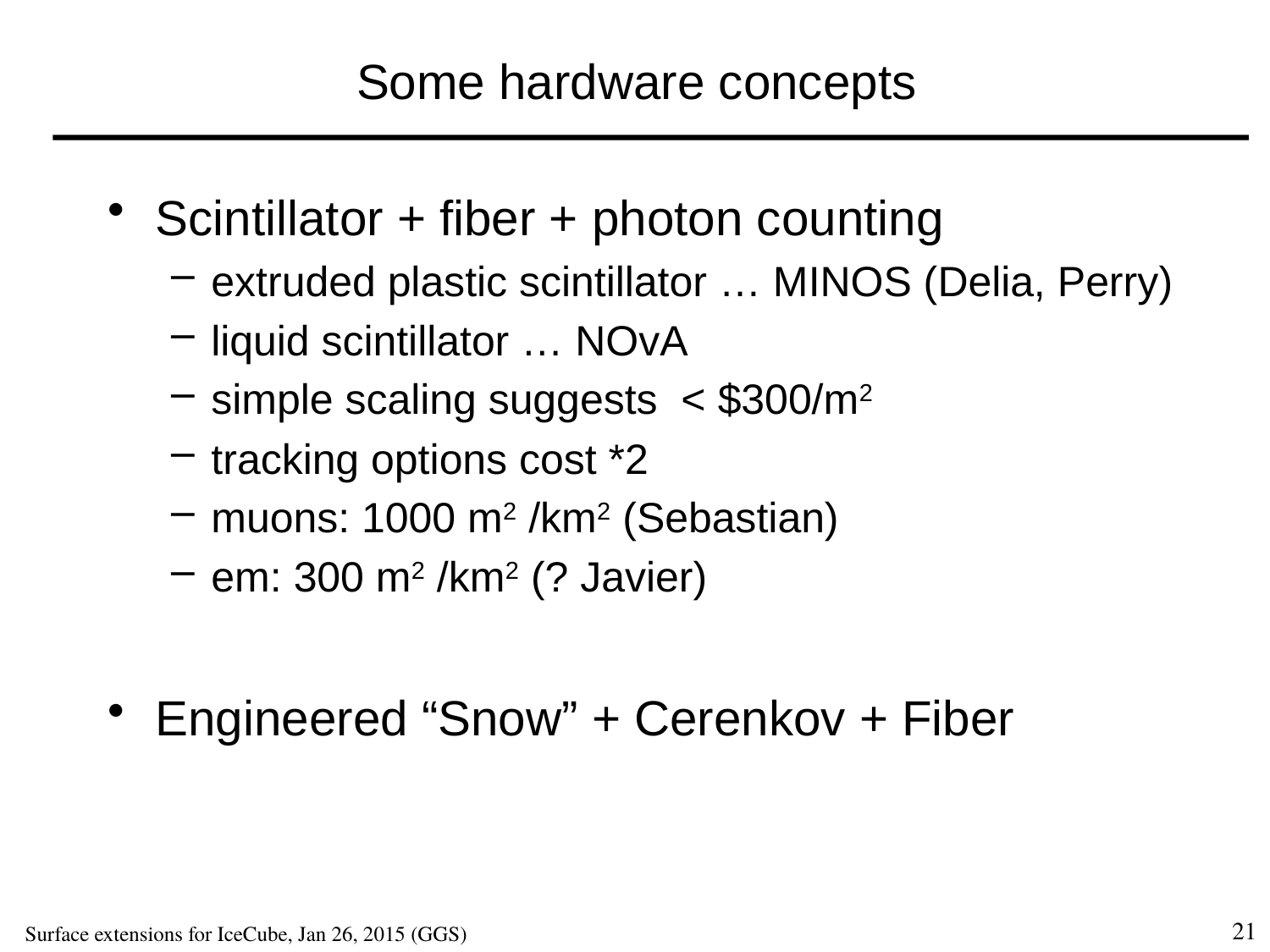

# Some hardware concepts
Scintillator + fiber + photon counting
extruded plastic scintillator … MINOS (Delia, Perry)
liquid scintillator … NOvA
simple scaling suggests  < $300/m2
tracking options cost *2
muons: 1000 m2 /km2 (Sebastian)
em: 300 m2 /km2 (? Javier)

Engineered “Snow” + Cerenkov + Fiber

21